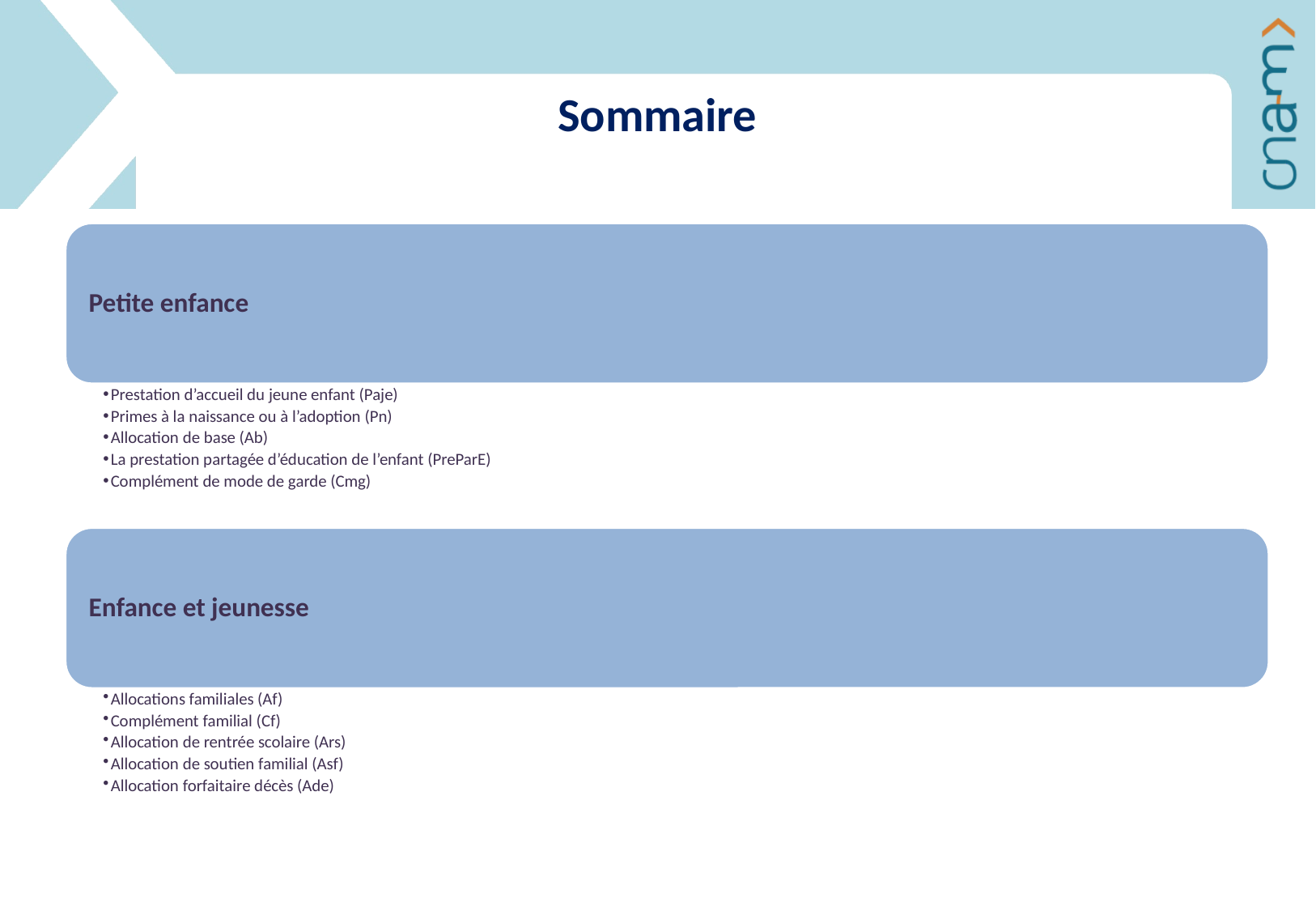

Sommaire
Petite enfance
Prestation d’accueil du jeune enfant (Paje)
Primes à la naissance ou à l’adoption (Pn)
Allocation de base (Ab)
La prestation partagée d’éducation de l’enfant (PreParE)
Complément de mode de garde (Cmg)
Enfance et jeunesse
Allocations familiales (Af)
Complément familial (Cf)
Allocation de rentrée scolaire (Ars)
Allocation de soutien familial (Asf)
Allocation forfaitaire décès (Ade)